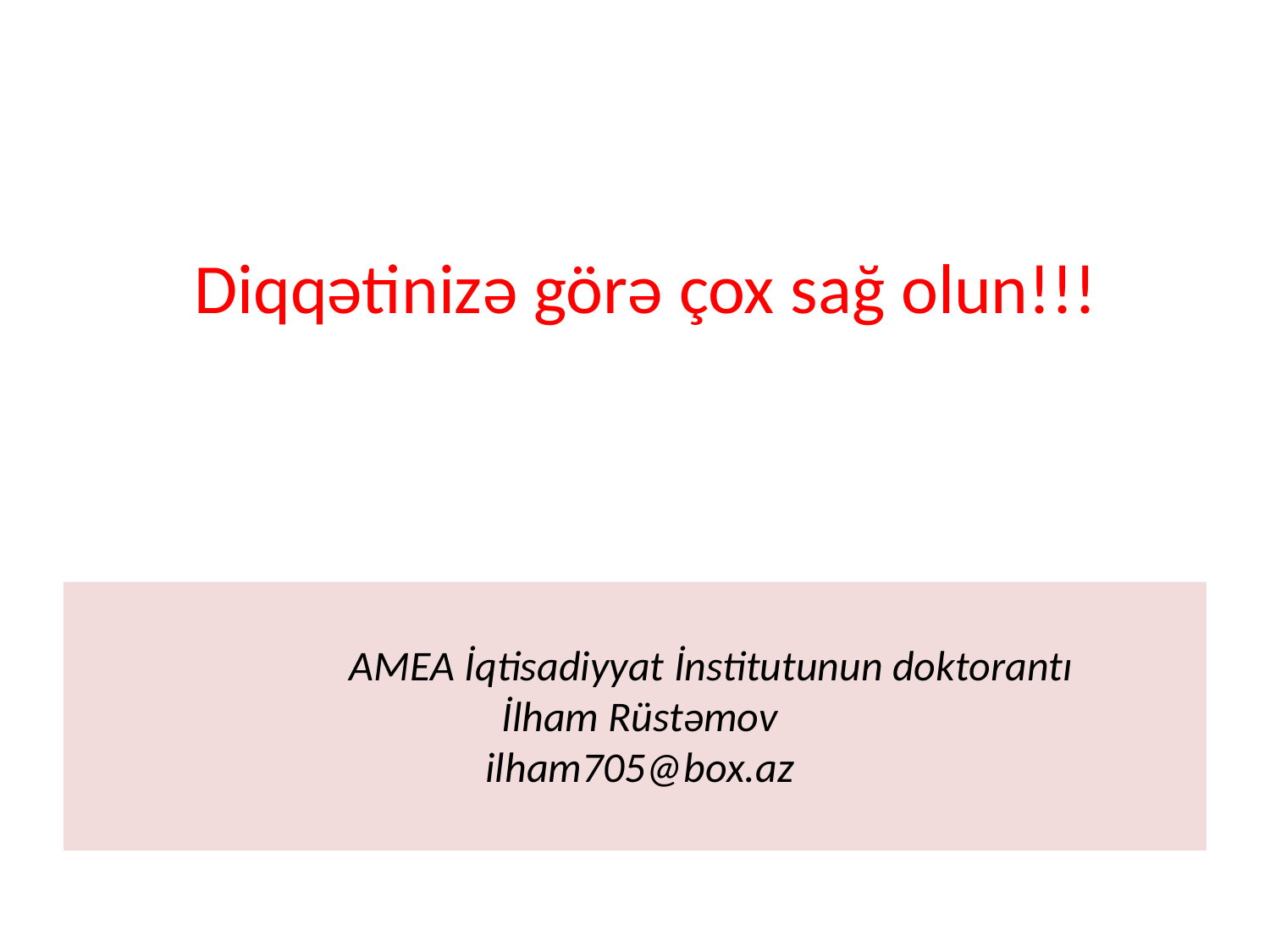

# Diqqətinizə görə çox sağ olun!!!

                AMEA İqtisadiyyat İnstitutunun doktorantı
 İlham Rüstəmov
 ilham705@box.az